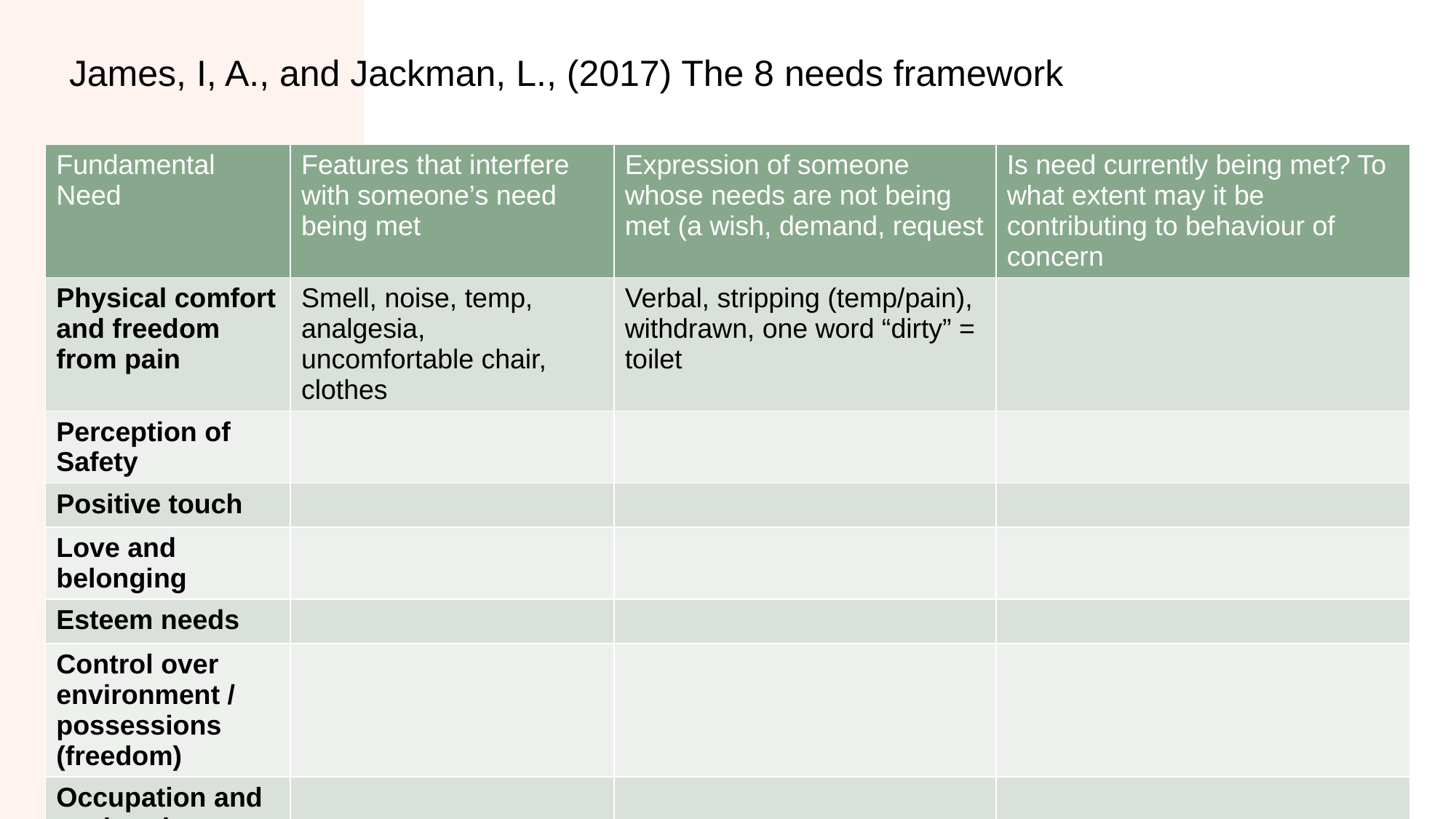

James, I, A., and Jackman, L., (2017) The 8 needs framework
| Fundamental Need | Features that interfere with someone’s need being met | Expression of someone whose needs are not being met (a wish, demand, request | Is need currently being met? To what extent may it be contributing to behaviour of concern |
| --- | --- | --- | --- |
| Physical comfort and freedom from pain | Smell, noise, temp, analgesia, uncomfortable chair, clothes | Verbal, stripping (temp/pain), withdrawn, one word “dirty” = toilet |  |
| Perception of Safety |  |  |  |
| Positive touch |  |  |  |
| Love and belonging |  |  |  |
| Esteem needs |  |  |  |
| Control over environment / possessions (freedom) |  |  |  |
| Occupation and exploration |  |  |  |
| Fun |  |  |  |
11